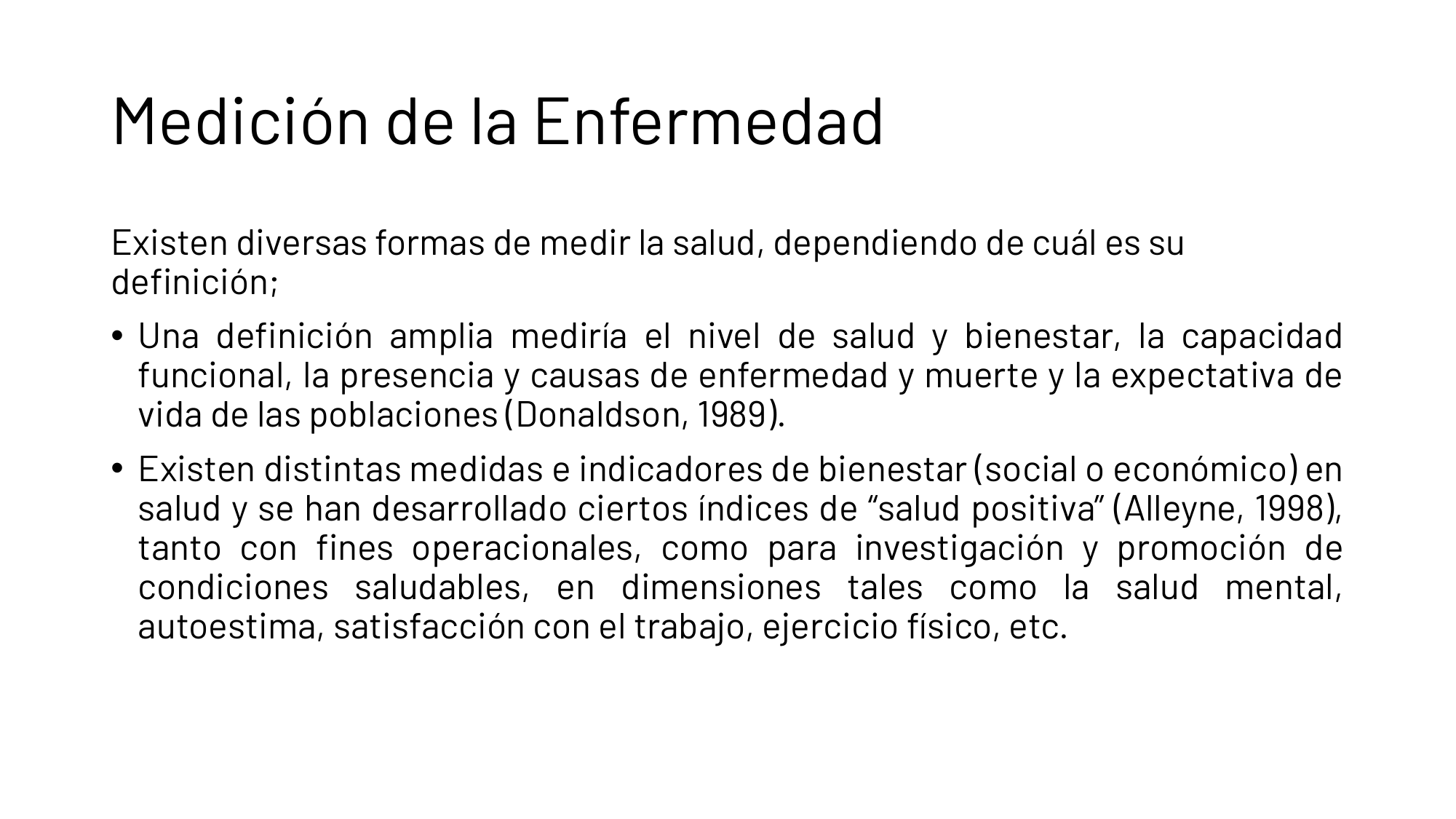

# Medición de la Enfermedad
Existen diversas formas de medir la salud, dependiendo de cuál es su definición;
Una definición amplia mediría el nivel de salud y bienestar, la capacidad funcional, la presencia y causas de enfermedad y muerte y la expectativa de vida de las poblaciones (Donaldson, 1989).
Existen distintas medidas e indicadores de bienestar (social o económico) en salud y se han desarrollado ciertos índices de “salud positiva” (Alleyne, 1998), tanto con fines operacionales, como para investigación y promoción de condiciones saludables, en dimensiones tales como la salud mental, autoestima, satisfacción con el trabajo, ejercicio físico, etc.